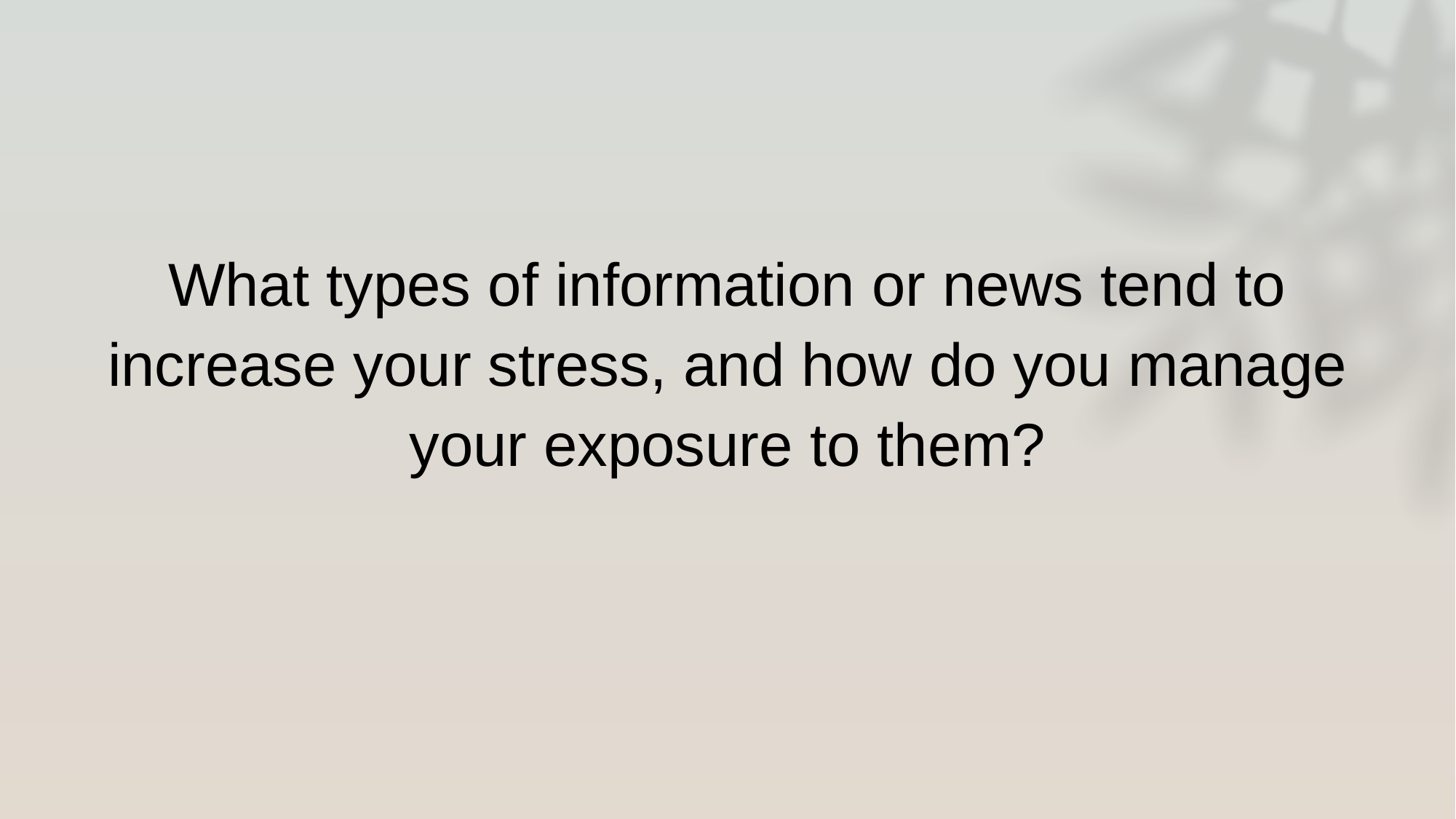

What types of information or news tend to increase your stress, and how do you manage your exposure to them?